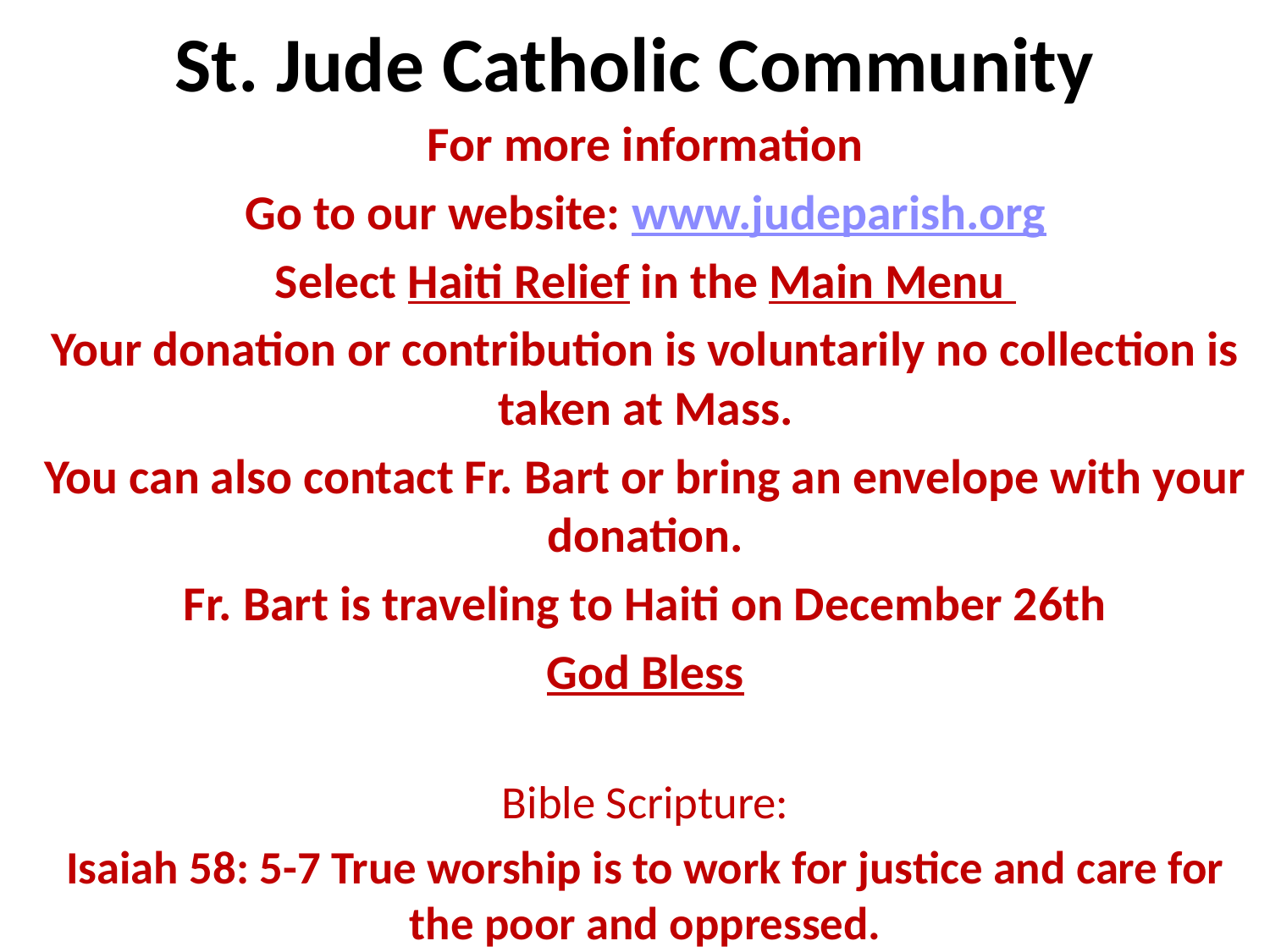

# St. Jude Catholic Community
For more information
Go to our website: www.judeparish.org
Select Haiti Relief in the Main Menu
Your donation or contribution is voluntarily no collection is taken at Mass.
You can also contact Fr. Bart or bring an envelope with your donation.
Fr. Bart is traveling to Haiti on December 26th
God Bless

Bible Scripture:
Isaiah 58: 5-7 True worship is to work for justice and care for the poor and oppressed.